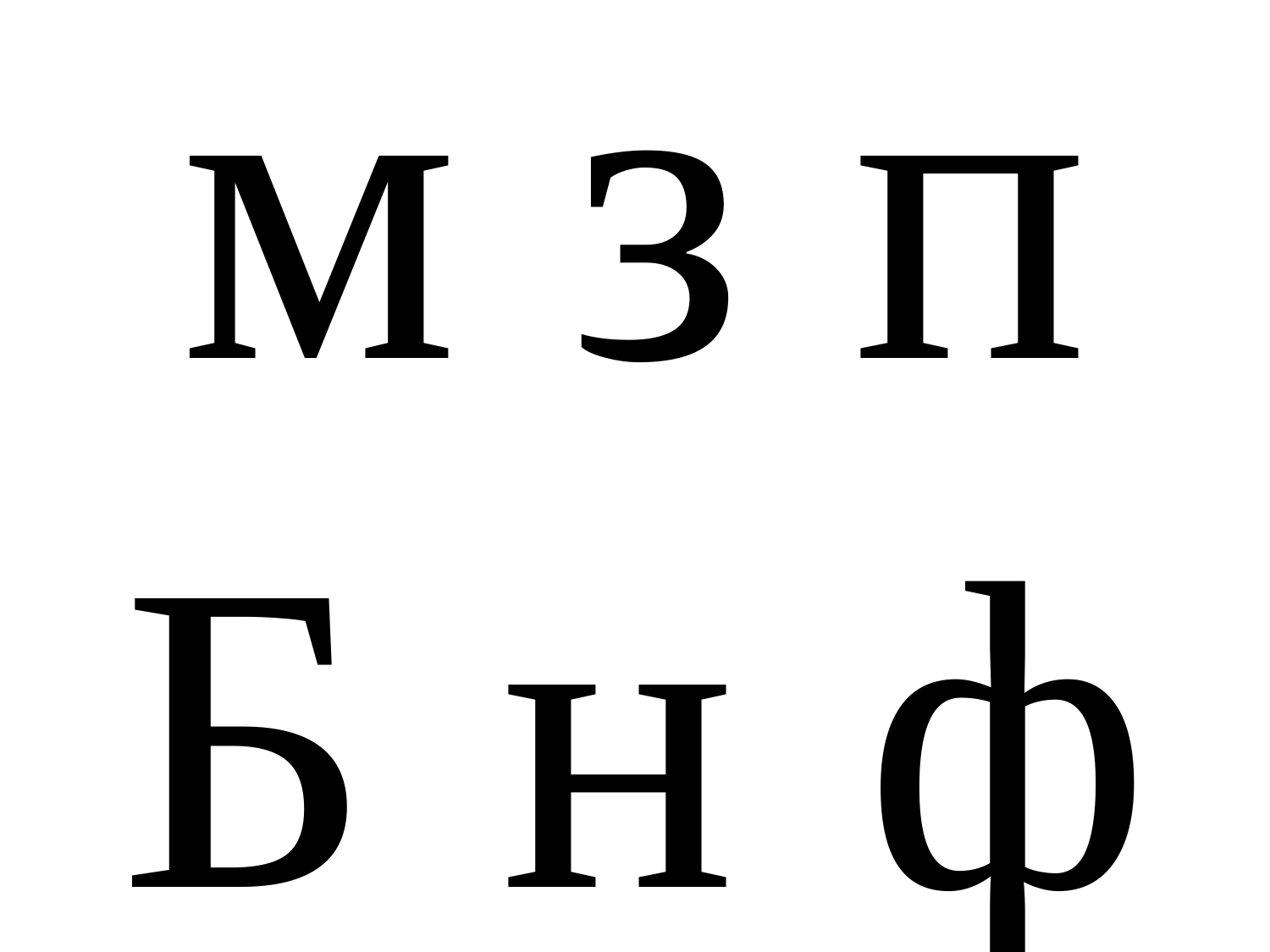

# м з п Б 	н	 ф